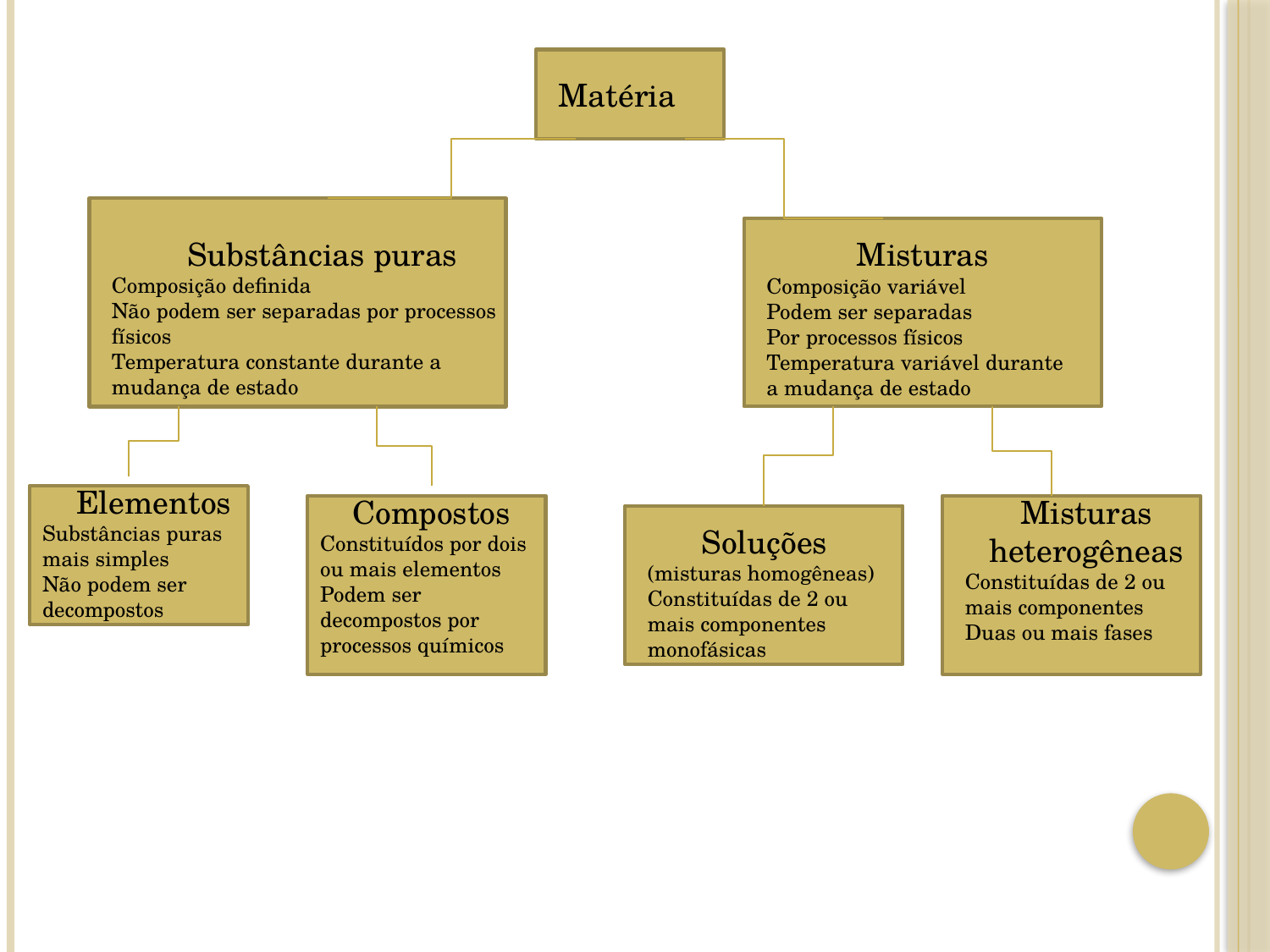

Matéria

Substâncias puras
Composição definida
Não podem ser separadas por processos físicos
Temperatura constante durante a mudança de estado
Misturas
Composição variável
Podem ser separadas
Por processos físicos
Temperatura variável durante a mudança de estado

Elementos
Substâncias puras mais simples
Não podem ser decompostos

Compostos
Constituídos por dois ou mais elementos
Podem ser decompostos por processos químicos
Misturas heterogêneas
Constituídas de 2 ou mais componentes
Duas ou mais fases

Soluções
(misturas homogêneas)
Constituídas de 2 ou mais componentes
monofásicas